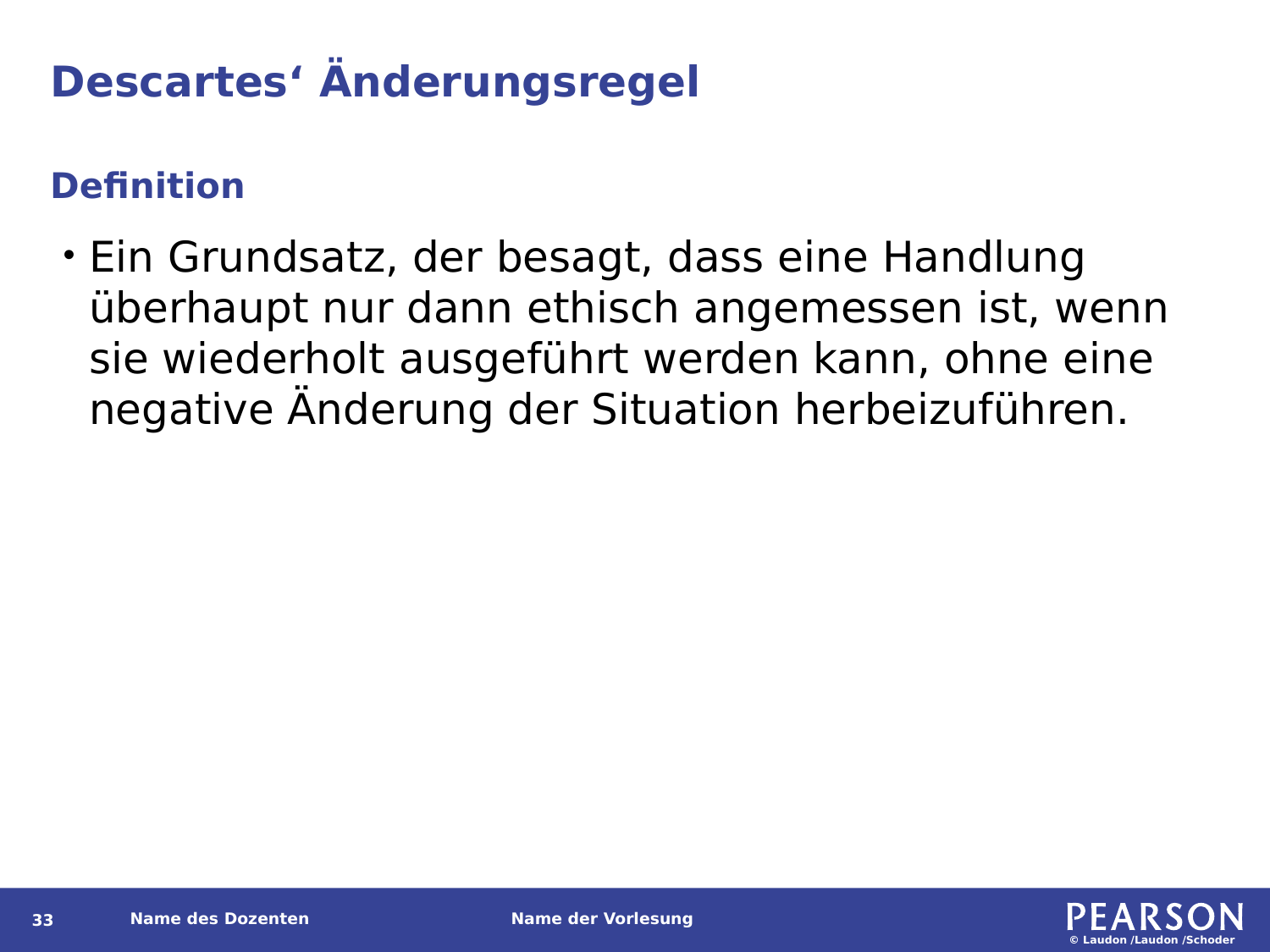

# Descartes‘ Änderungsregel
Definition

Ein Grundsatz, der besagt, dass eine Handlung überhaupt nur dann ethisch angemessen ist, wenn sie wiederholt ausgeführt werden kann, ohne eine negative Änderung der Situation herbeizuführen.
33